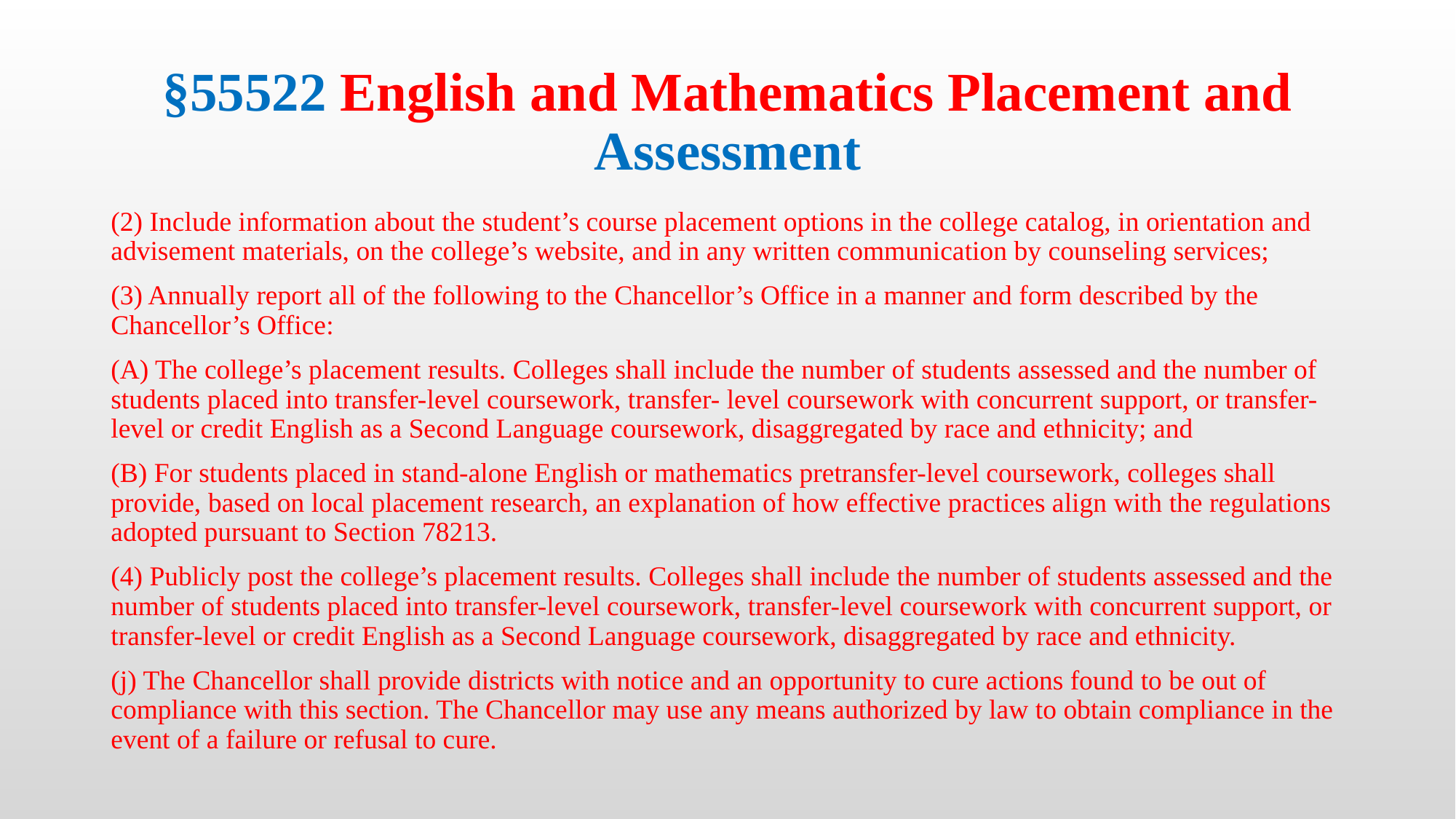

# §55522 English and Mathematics Placement and Assessment
(2) Include information about the student’s course placement options in the college catalog, in orientation and advisement materials, on the college’s website, and in any written communication by counseling services;
(3) Annually report all of the following to the Chancellor’s Office in a manner and form described by the Chancellor’s Office:
(A) The college’s placement results. Colleges shall include the number of students assessed and the number of students placed into transfer-level coursework, transfer- level coursework with concurrent support, or transfer-level or credit English as a Second Language coursework, disaggregated by race and ethnicity; and
(B) For students placed in stand-alone English or mathematics pretransfer-level coursework, colleges shall provide, based on local placement research, an explanation of how effective practices align with the regulations adopted pursuant to Section 78213.
(4) Publicly post the college’s placement results. Colleges shall include the number of students assessed and the number of students placed into transfer-level coursework, transfer-level coursework with concurrent support, or transfer-level or credit English as a Second Language coursework, disaggregated by race and ethnicity.
(j) The Chancellor shall provide districts with notice and an opportunity to cure actions found to be out of compliance with this section. The Chancellor may use any means authorized by law to obtain compliance in the event of a failure or refusal to cure.